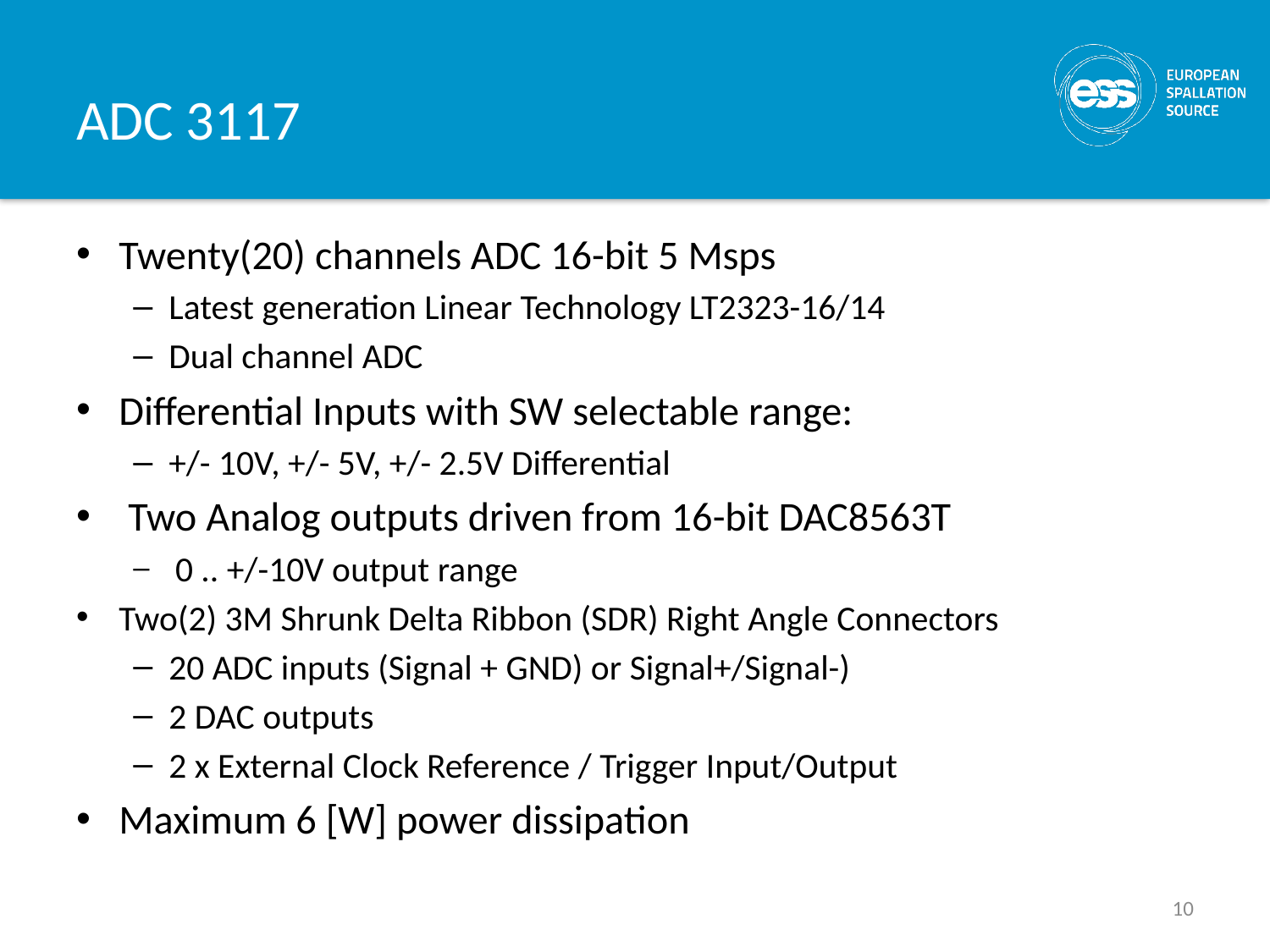

# ADC 3117
Twenty(20) channels ADC 16-bit 5 Msps
Latest generation Linear Technology LT2323-16/14
Dual channel ADC
Differential Inputs with SW selectable range:
+/- 10V, +/- 5V, +/- 2.5V Differential
 Two Analog outputs driven from 16-bit DAC8563T
 0 .. +/-10V output range
Two(2) 3M Shrunk Delta Ribbon (SDR) Right Angle Connectors
20 ADC inputs (Signal + GND) or Signal+/Signal-)
2 DAC outputs
2 x External Clock Reference / Trigger Input/Output
Maximum 6 [W] power dissipation

10